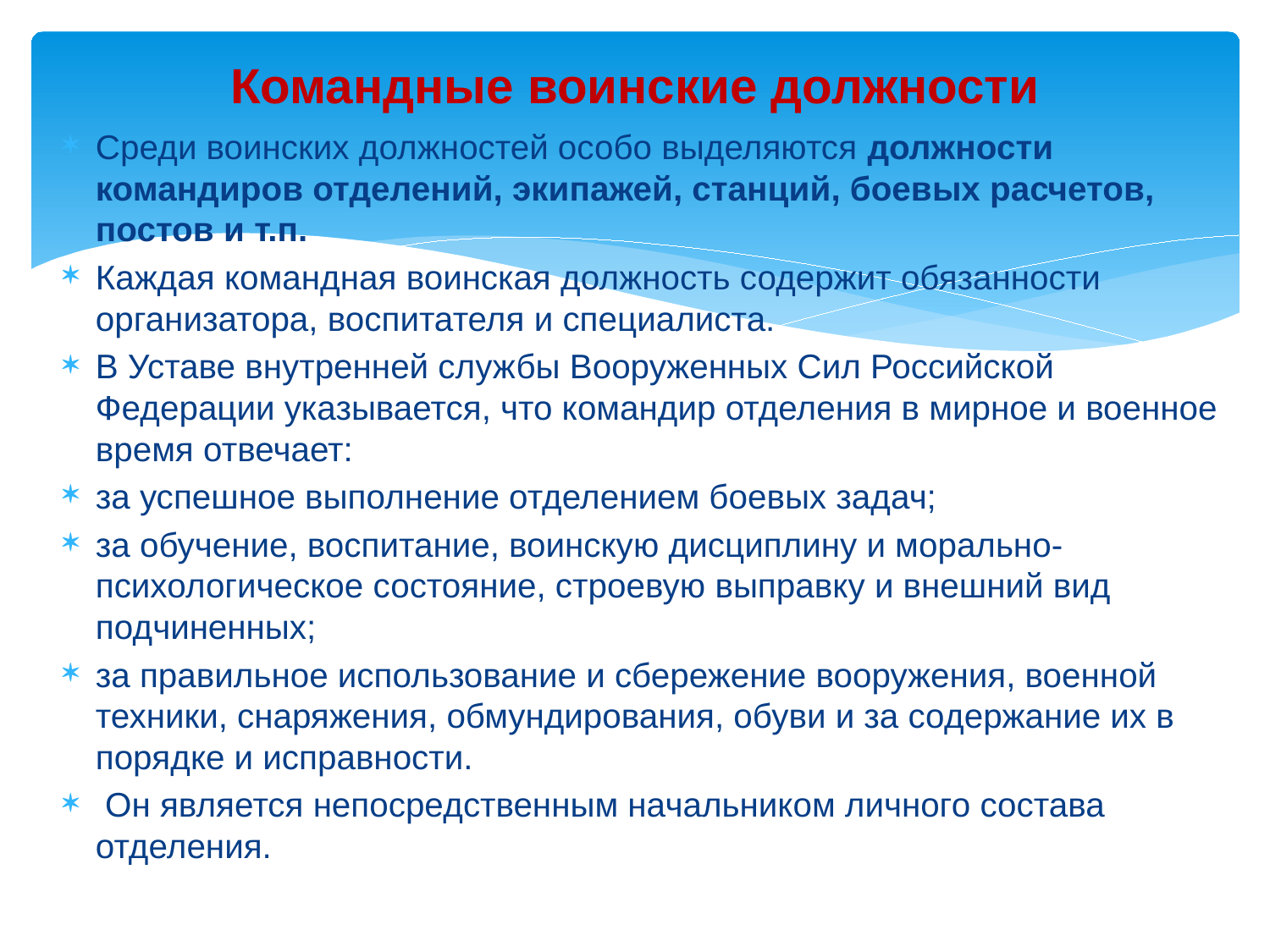

# Командные воинские должности
Среди воинских должностей особо выделяются должности командиров отделений, экипажей, станций, боевых расчетов, постов и т.п.
Каждая командная воинская должность содержит обязанности организатора, воспитателя и специалиста.
В Уставе внутренней службы Вооруженных Сил Российской Федерации указывается, что командир отделения в мирное и военное время отвечает:
за успешное выполнение отделением боевых задач;
за обучение, воспитание, воинскую дисциплину и морально-психологическое состояние, строевую выправку и внешний вид подчиненных;
за правильное использование и сбережение вооружения, военной техники, снаряжения, обмундирования, обуви и за содержание их в порядке и исправности.
 Он является непосредственным начальником личного состава отделения.